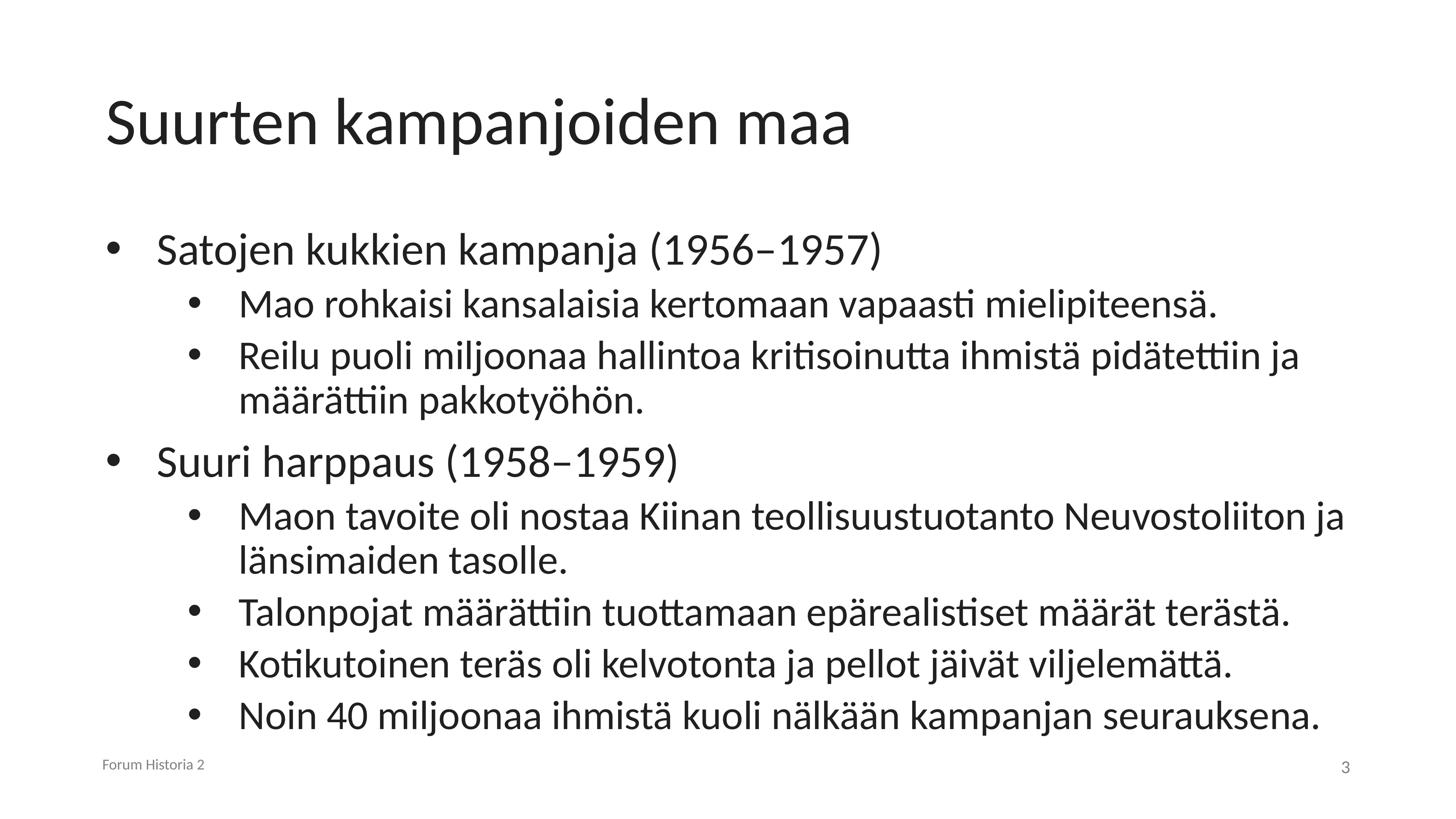

# Suurten kampanjoiden maa
Satojen kukkien kampanja (1956–1957)
Mao rohkaisi kansalaisia kertomaan vapaasti mielipiteensä.
Reilu puoli miljoonaa hallintoa kritisoinutta ihmistä pidätettiin ja määrättiin pakkotyöhön.
Suuri harppaus (1958–1959)
Maon tavoite oli nostaa Kiinan teollisuustuotanto Neuvostoliiton ja länsimaiden tasolle.
Talonpojat määrättiin tuottamaan epärealistiset määrät terästä.
Kotikutoinen teräs oli kelvotonta ja pellot jäivät viljelemättä.
Noin 40 miljoonaa ihmistä kuoli nälkään kampanjan seurauksena.

Forum Historia 2
3